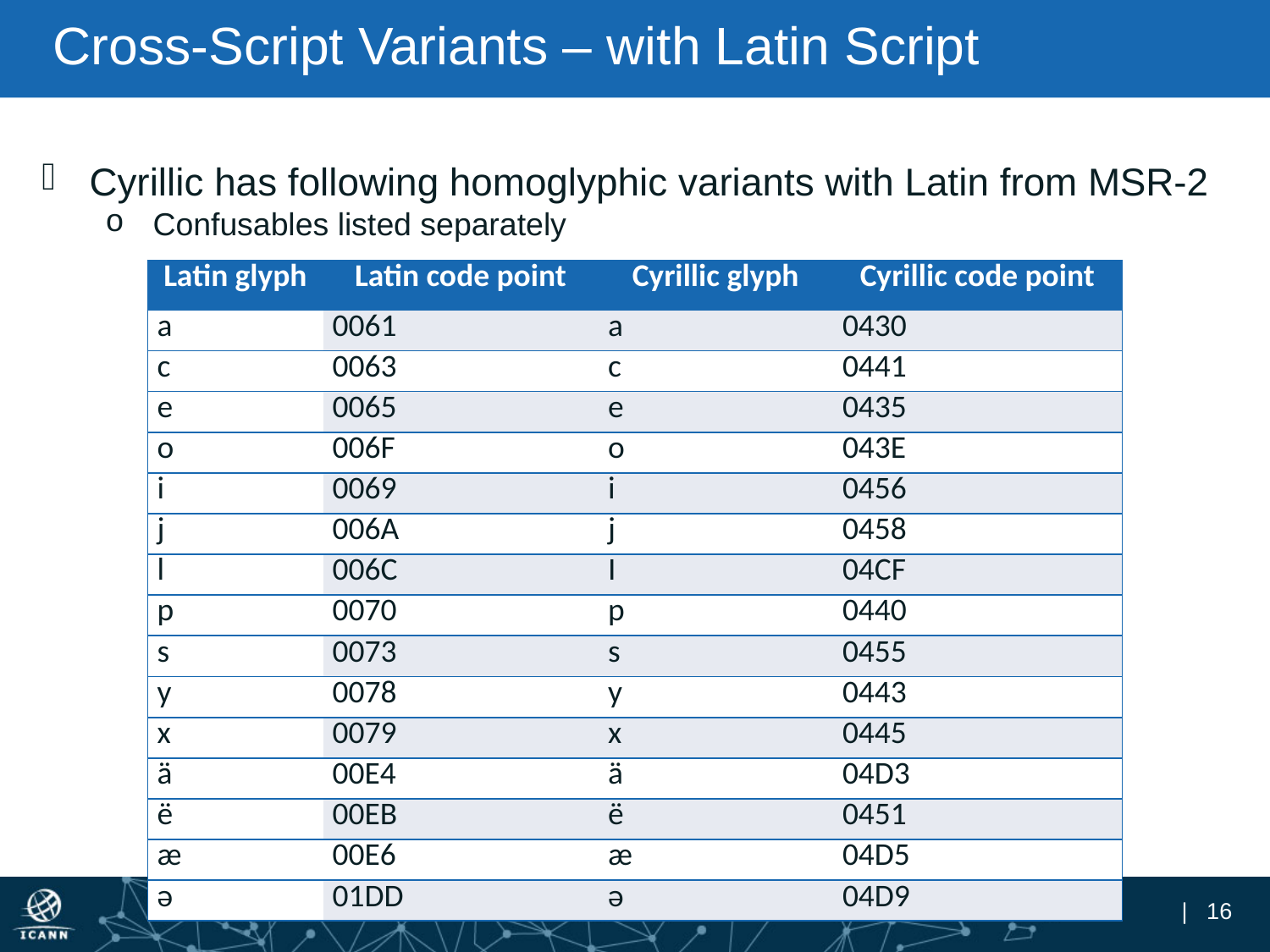

# Cross-Script Variants – with Latin Script
Cyrillic has following homoglyphic variants with Latin from MSR-2
Confusables listed separately
| Latin glyph | Latin code point | Cyrillic glyph | Cyrillic code point |
| --- | --- | --- | --- |
| a | 0061 | a | 0430 |
| c | 0063 | c | 0441 |
| e | 0065 | е | 0435 |
| o | 006F | о | 043E |
| i | 0069 | і | 0456 |
| j | 006A | ј | 0458 |
| l | 006C | ӏ | 04CF |
| p | 0070 | р | 0440 |
| s | 0073 | ѕ | 0455 |
| y | 0078 | у | 0443 |
| x | 0079 | х | 0445 |
| ä | 00E4 | ӓ | 04D3 |
| ë | 00EB | ё | 0451 |
| æ | 00E6 | ӕ | 04D5 |
| ǝ | 01DD | ә | 04D9 |